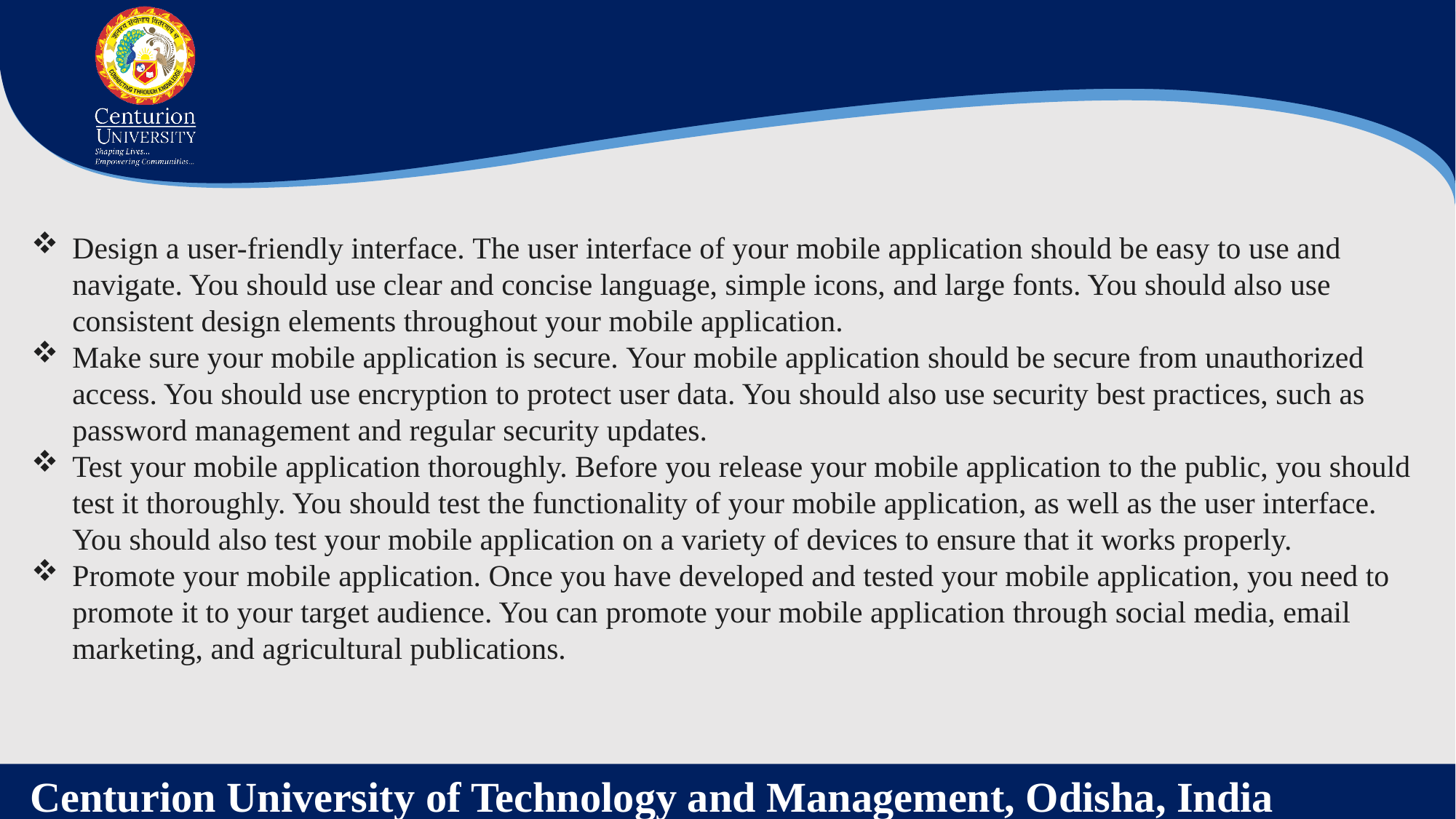

Design a user-friendly interface. The user interface of your mobile application should be easy to use and navigate. You should use clear and concise language, simple icons, and large fonts. You should also use consistent design elements throughout your mobile application.
Make sure your mobile application is secure. Your mobile application should be secure from unauthorized access. You should use encryption to protect user data. You should also use security best practices, such as password management and regular security updates.
Test your mobile application thoroughly. Before you release your mobile application to the public, you should test it thoroughly. You should test the functionality of your mobile application, as well as the user interface. You should also test your mobile application on a variety of devices to ensure that it works properly.
Promote your mobile application. Once you have developed and tested your mobile application, you need to promote it to your target audience. You can promote your mobile application through social media, email marketing, and agricultural publications.